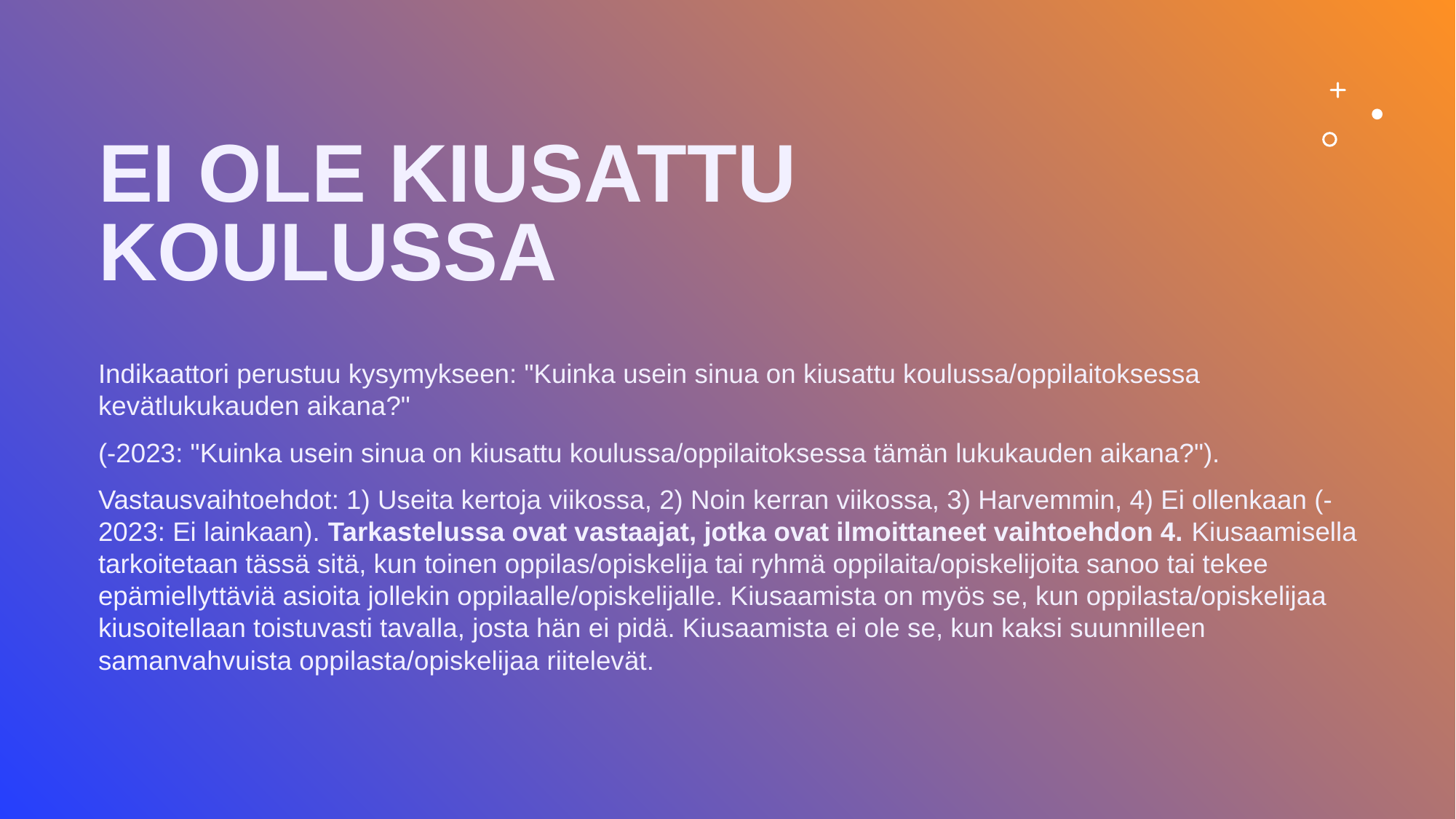

# Ei ole kiusattu koulussa
Indikaattori perustuu kysymykseen: "Kuinka usein sinua on kiusattu koulussa/oppilaitoksessa kevätlukukauden aikana?"
(-2023: "Kuinka usein sinua on kiusattu koulussa/oppilaitoksessa tämän lukukauden aikana?").
Vastausvaihtoehdot: 1) Useita kertoja viikossa, 2) Noin kerran viikossa, 3) Harvemmin, 4) Ei ollenkaan (-2023: Ei lainkaan). Tarkastelussa ovat vastaajat, jotka ovat ilmoittaneet vaihtoehdon 4. Kiusaamisella tarkoitetaan tässä sitä, kun toinen oppilas/opiskelija tai ryhmä oppilaita/opiskelijoita sanoo tai tekee epämiellyttäviä asioita jollekin oppilaalle/opiskelijalle. Kiusaamista on myös se, kun oppilasta/opiskelijaa kiusoitellaan toistuvasti tavalla, josta hän ei pidä. Kiusaamista ei ole se, kun kaksi suunnilleen samanvahvuista oppilasta/opiskelijaa riitelevät.